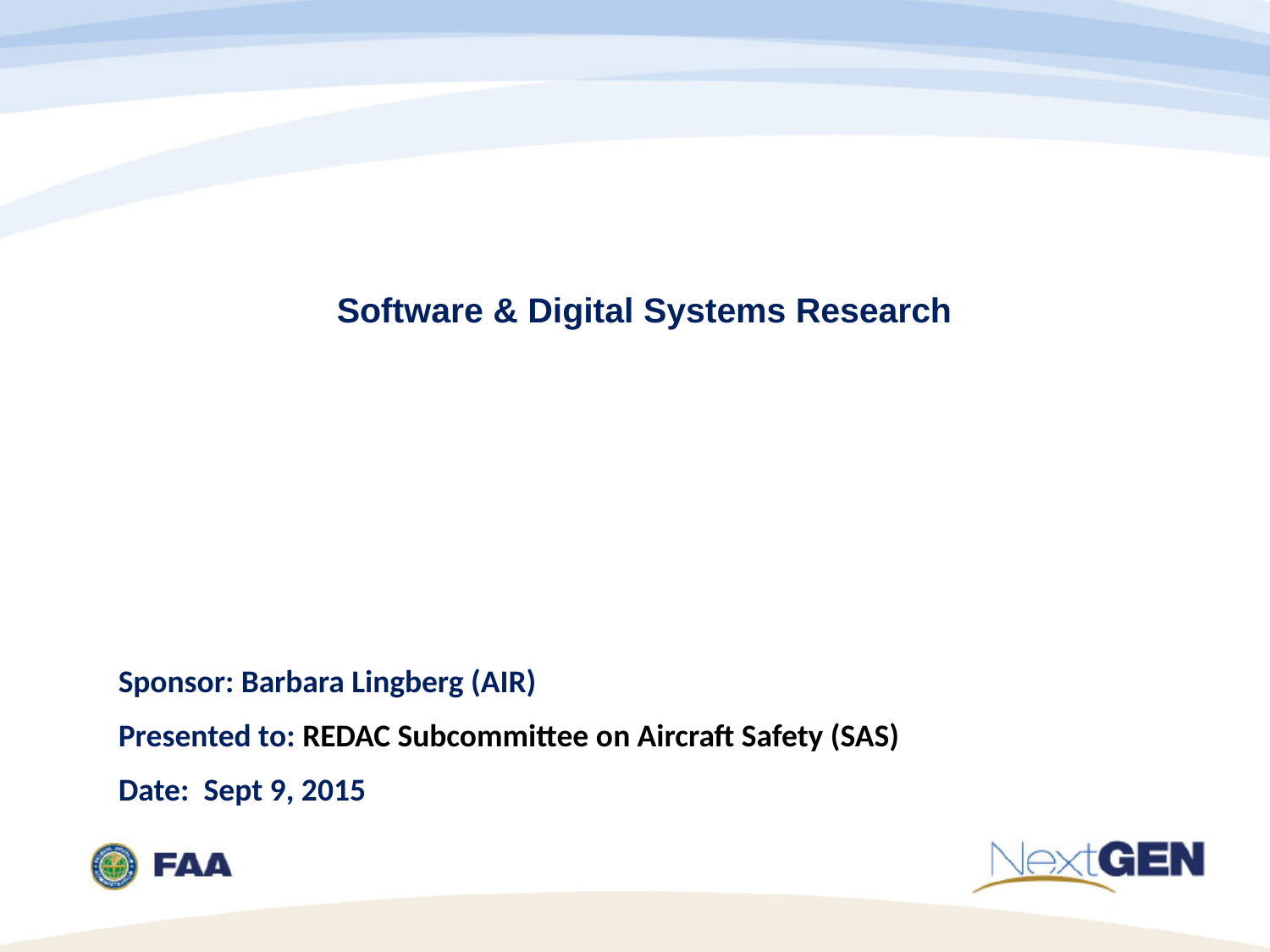

# Software & Digital Systems Research
Sponsor: Barbara Lingberg (AIR)
Presented to: REDAC Subcommittee on Aircraft Safety (SAS)
Date:  Sept 9, 2015